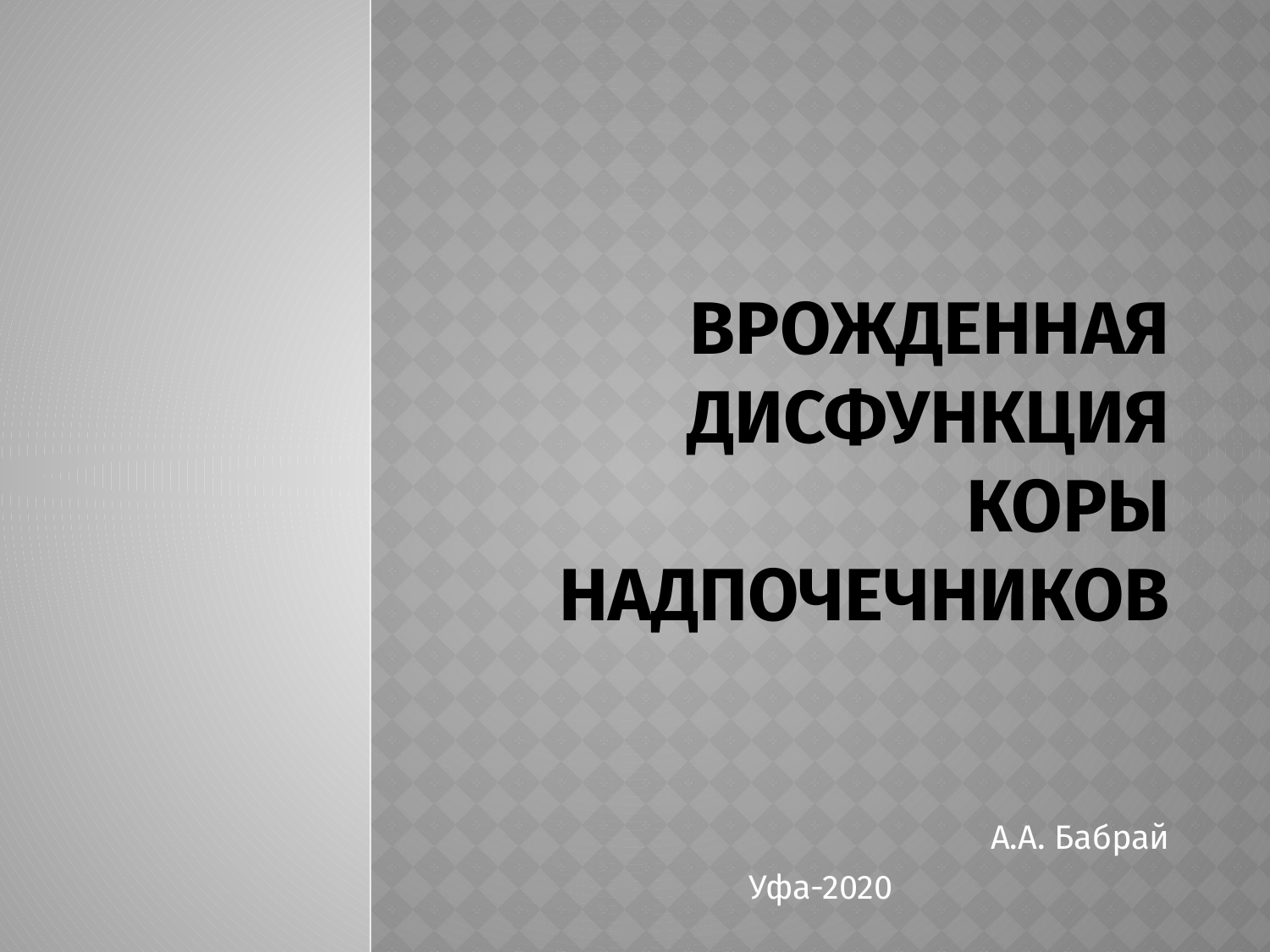

# Врожденная дисфункция коры надпочечников
А.А. Бабрай
Уфа-2020